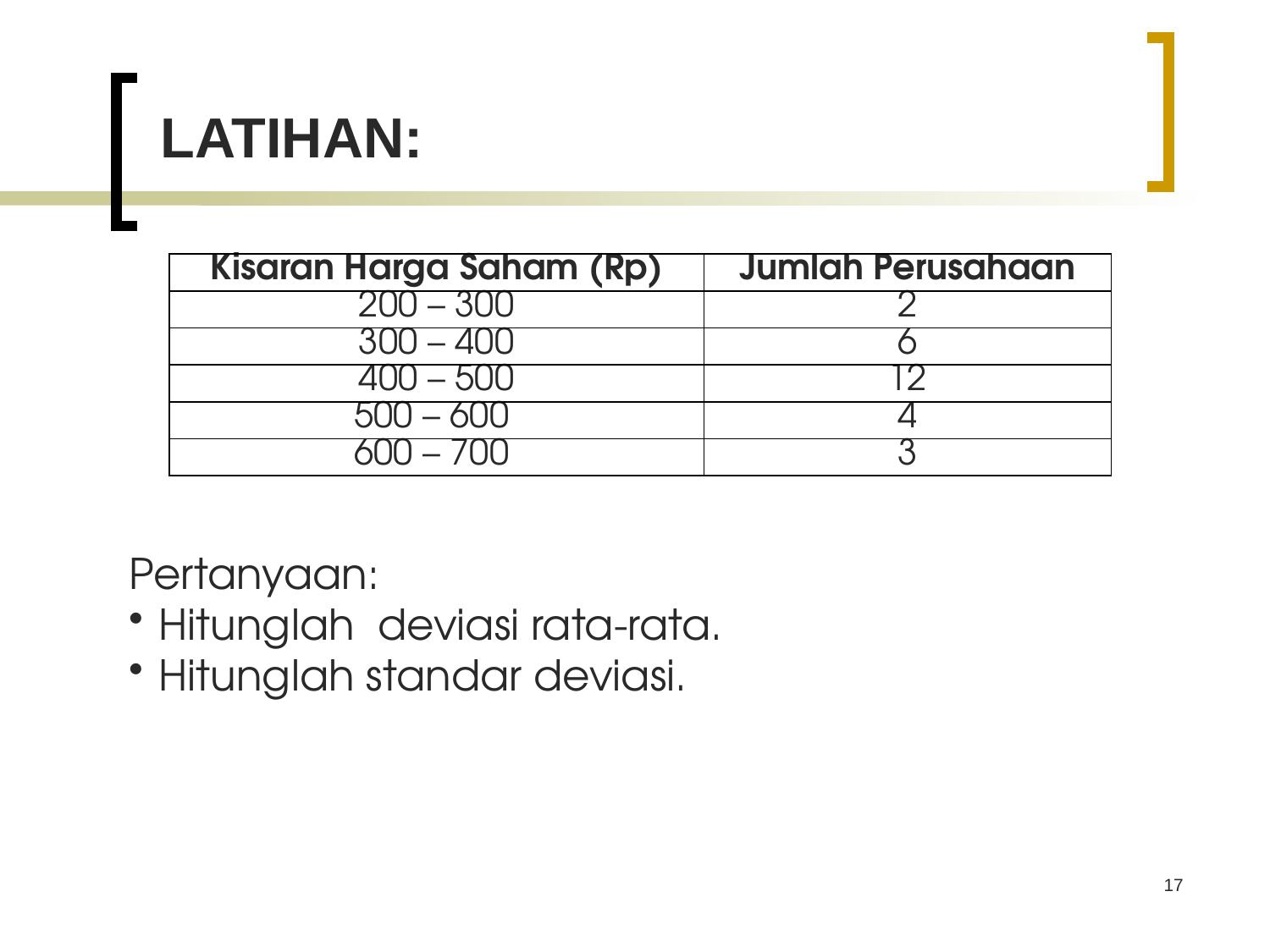

LATIHAN:
| Kisaran Harga Saham (Rp) | Jumlah Perusahaan |
| --- | --- |
| 200 – 300 | 2 |
| 300 – 400 | 6 |
| 400 – 500 | 12 |
| 500 – 600 | 4 |
| 600 – 700 | 3 |
Pertanyaan:
Hitunglah  deviasi rata-rata.
Hitunglah standar deviasi.

17